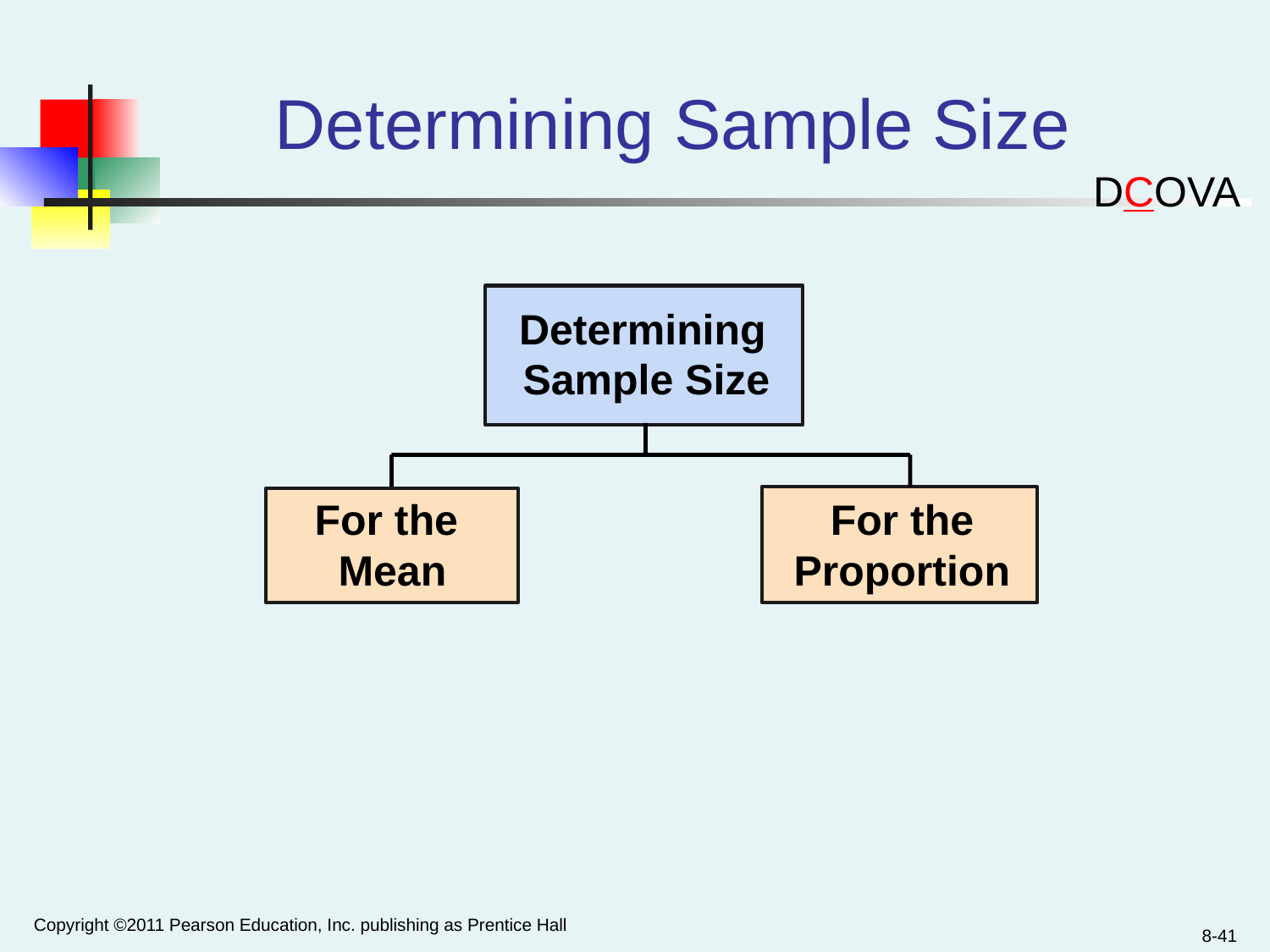

# Determining Sample Size
DCOVA

Determining
Sample Size

For the
Mean

For the
Proportion

Copyright ©2011 Pearson Education, Inc. publishing as Prentice Hall
8-41